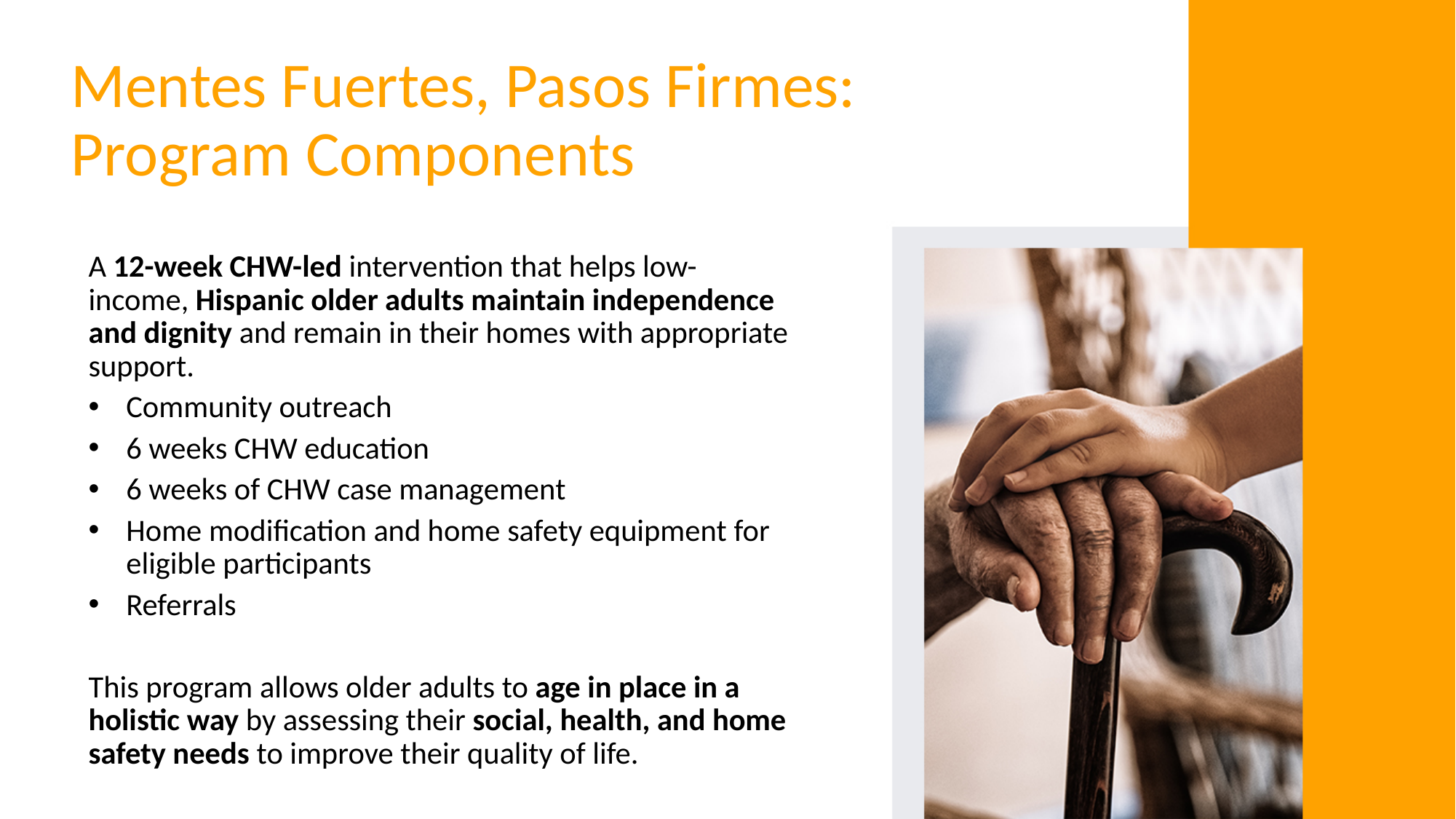

Mentes Fuertes, Pasos Firmes: Program Components
A 12-week CHW-led intervention that helps low-income, Hispanic older adults maintain independence and dignity and remain in their homes with appropriate support.
Community outreach
6 weeks CHW education
6 weeks of CHW case management
Home modification and home safety equipment for eligible participants
Referrals

This program allows older adults to age in place in a holistic way by assessing their social, health, and home safety needs to improve their quality of life.